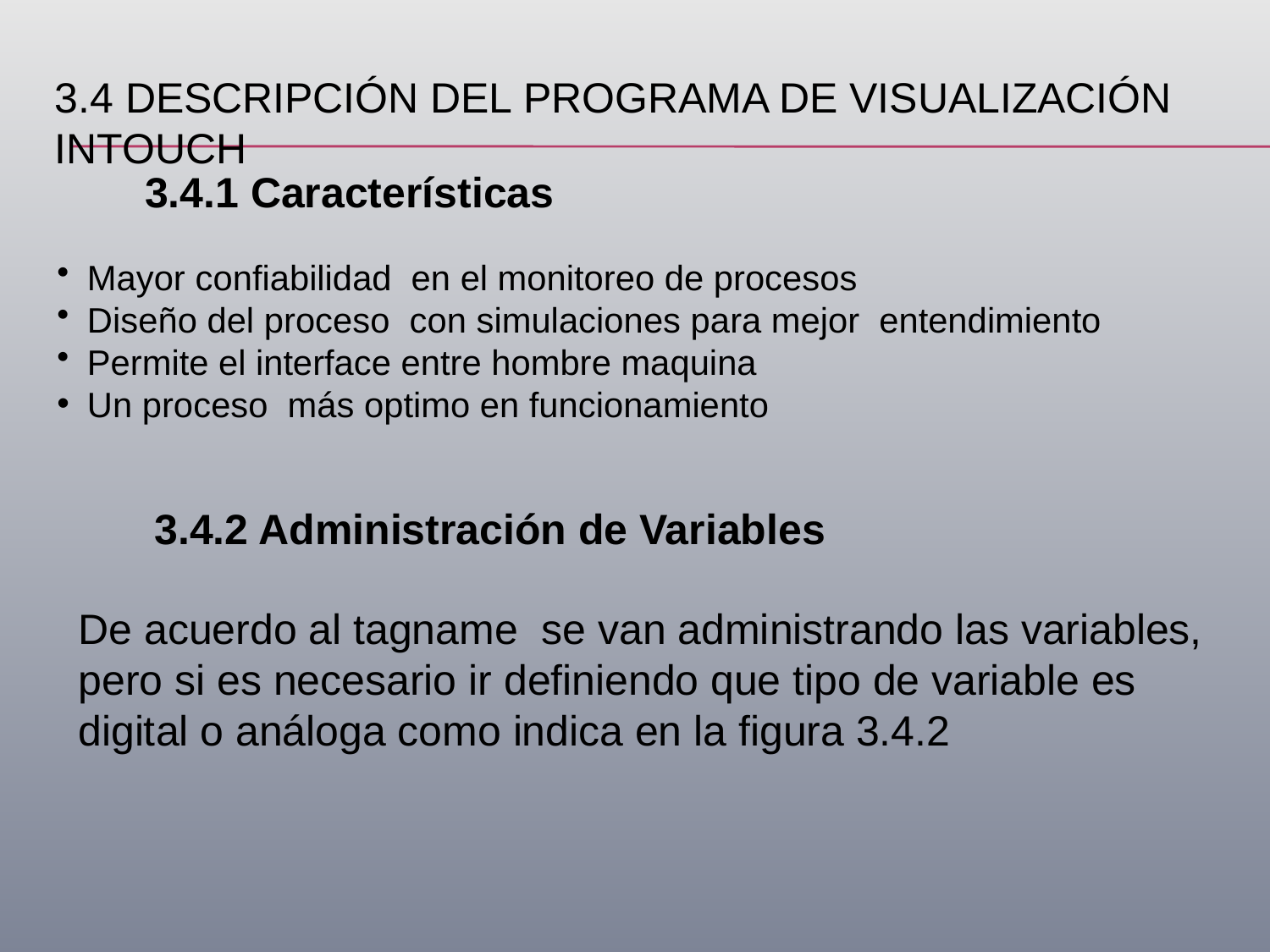

# 3.4 Descripción del Programa de Visualización INTOUCH
           3.4.1 Características
Mayor confiabilidad  en el monitoreo de procesos
Diseño del proceso  con simulaciones para mejor  entendimiento
Permite el interface entre hombre maquina
Un proceso  más optimo en funcionamiento
3.4.2 Administración de Variables
De acuerdo al tagname  se van administrando las variables,
pero si es necesario ir definiendo que tipo de variable es
digital o análoga como indica en la figura 3.4.2